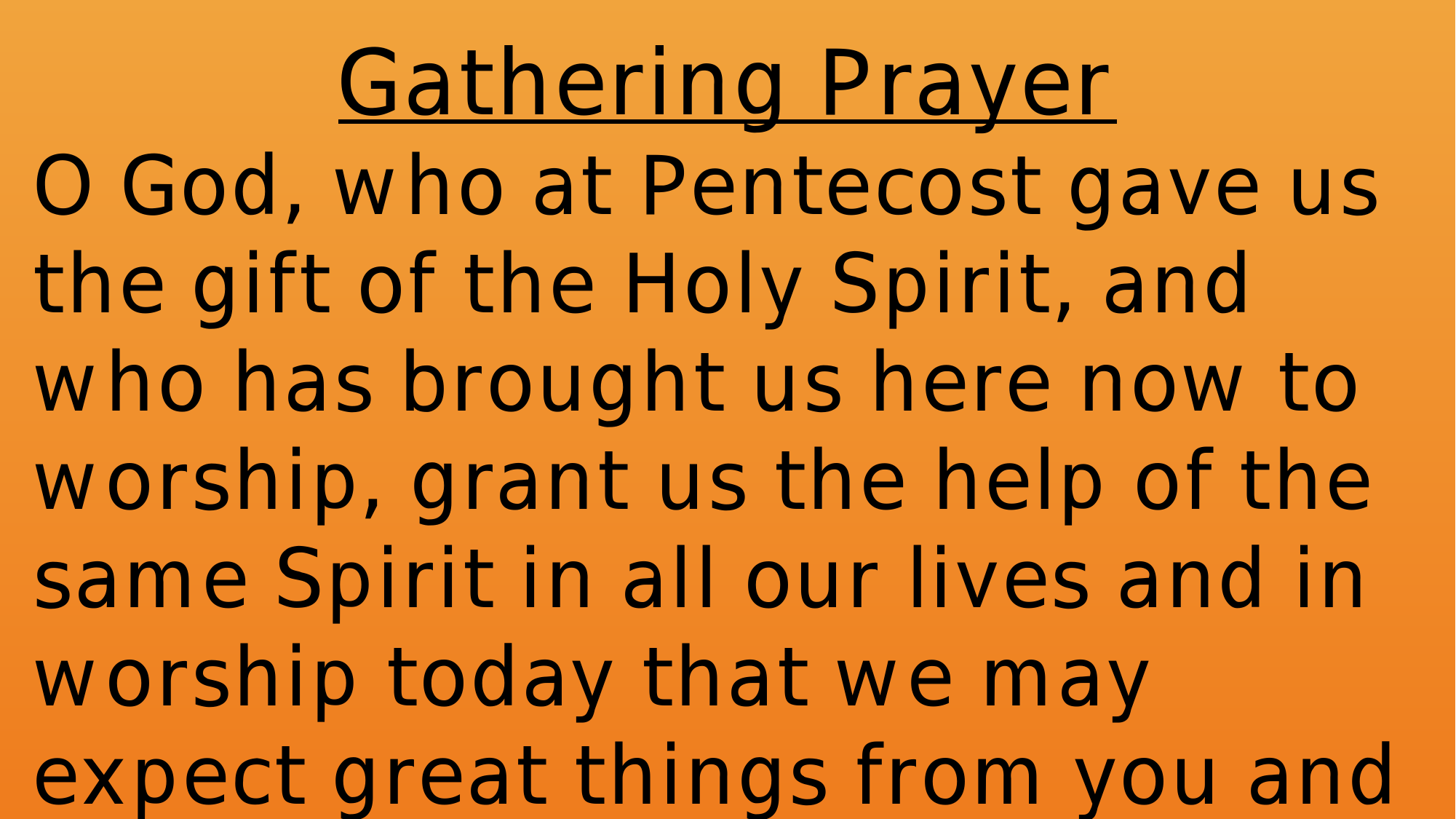

Gathering Prayer
 O God, who at Pentecost gave us
 the gift of the Holy Spirit, and
 who has brought us here now to
 worship, grant us the help of the
 same Spirit in all our lives and in
 worship today that we may
 expect great things from you and